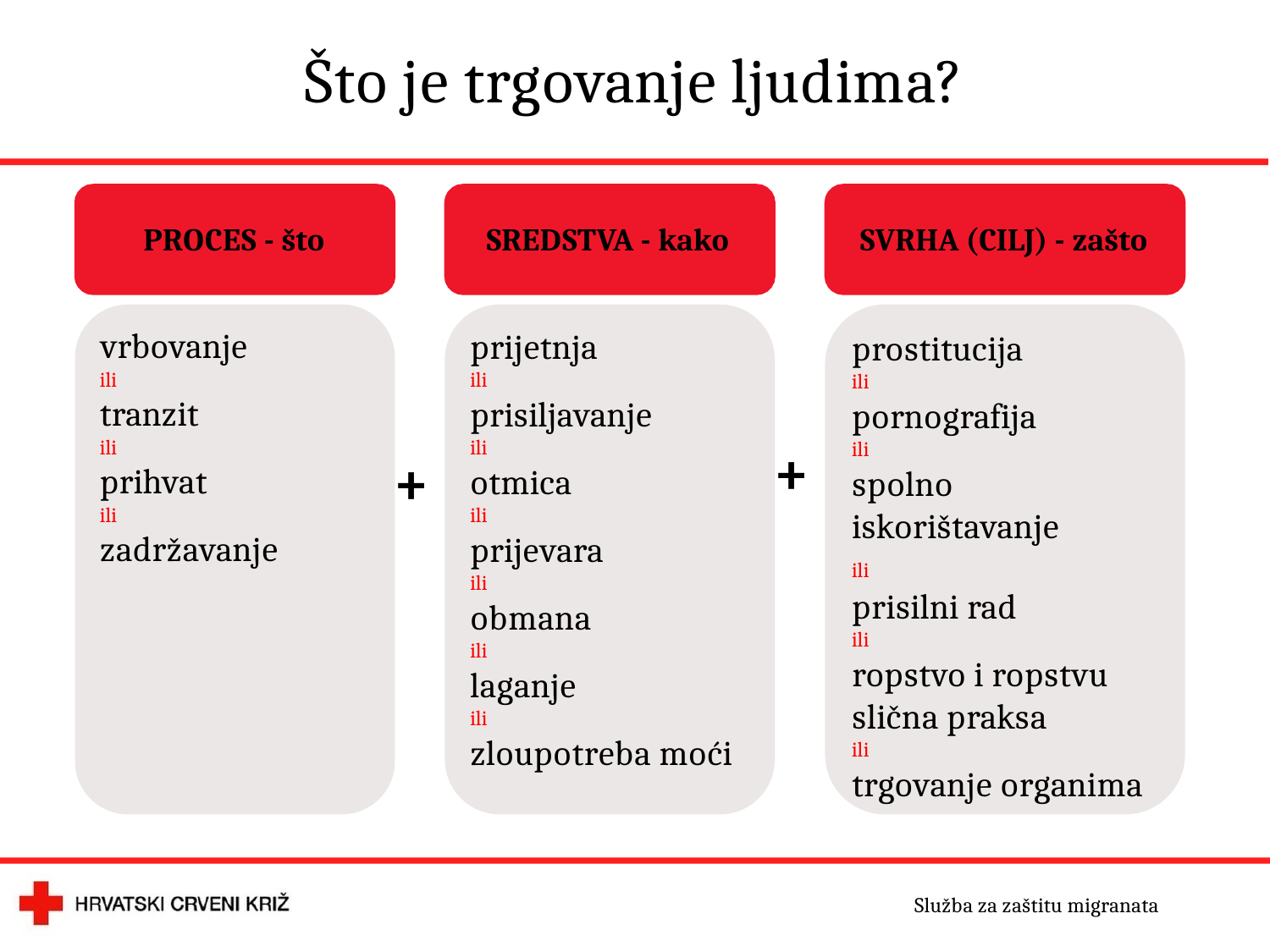

# Što je trgovanje ljudima?

PROCES - što
SREDSTVA - kako
SVRHA (CILJ) - zašto

vrbovanje
ili
tranzit
ili
prihvat
ili
zadržavanje
prijetnja
ili
prisiljavanje
ili
otmica
ili
prijevara
ili
obmana
ili
laganje
ili
zloupotreba moći
prostitucija
ili
pornografija
ili
spolno
iskorištavanje
ili
prisilni rad
ili
ropstvo i ropstvu
slična praksa
ili
trgovanje organima
+
+
Služba za zaštitu migranata